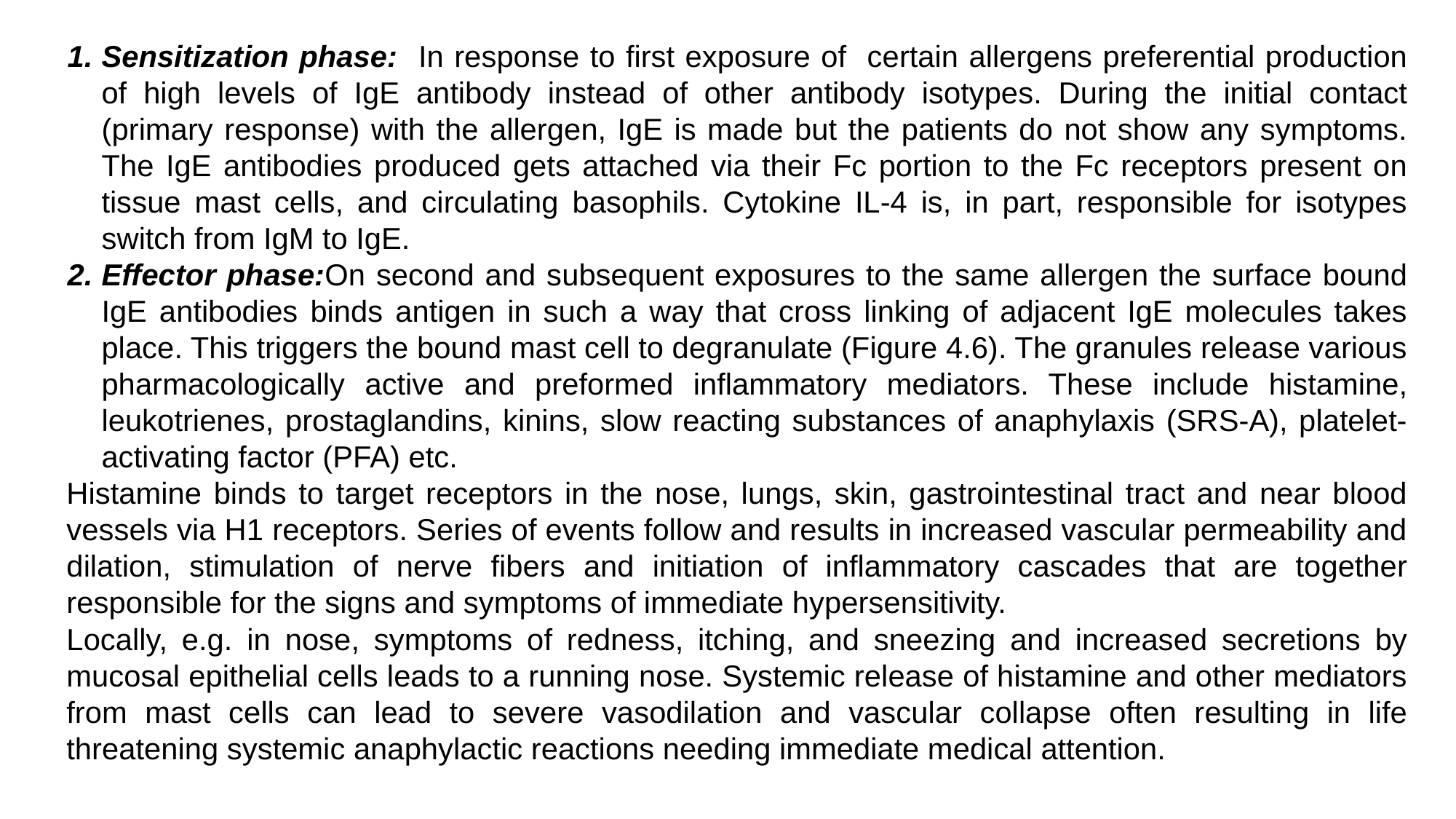

Sensitization phase:  In response to first exposure of  certain allergens preferential production of high levels of IgE antibody instead of other antibody isotypes. During the initial contact (primary response) with the allergen, IgE is made but the patients do not show any symptoms. The IgE antibodies produced gets attached via their Fc portion to the Fc receptors present on tissue mast cells, and circulating basophils. Cytokine IL-4 is, in part, responsible for isotypes switch from IgM to IgE.
Effector phase:On second and subsequent exposures to the same allergen the surface bound IgE antibodies binds antigen in such a way that cross linking of adjacent IgE molecules takes place. This triggers the bound mast cell to degranulate (Figure 4.6). The granules release various pharmacologically active and preformed inflammatory mediators. These include histamine, leukotrienes, prostaglandins, kinins, slow reacting substances of anaphylaxis (SRS-A), platelet-activating factor (PFA) etc.
Histamine binds to target receptors in the nose, lungs, skin, gastrointestinal tract and near blood vessels via H1 receptors. Series of events follow and results in increased vascular permeability and dilation, stimulation of nerve fibers and initiation of inflammatory cascades that are together responsible for the signs and symptoms of immediate hypersensitivity.
Locally, e.g. in nose, symptoms of redness, itching, and sneezing and increased secretions by mucosal epithelial cells leads to a running nose. Systemic release of histamine and other mediators from mast cells can lead to severe vasodilation and vascular collapse often resulting in life threatening systemic anaphylactic reactions needing immediate medical attention.